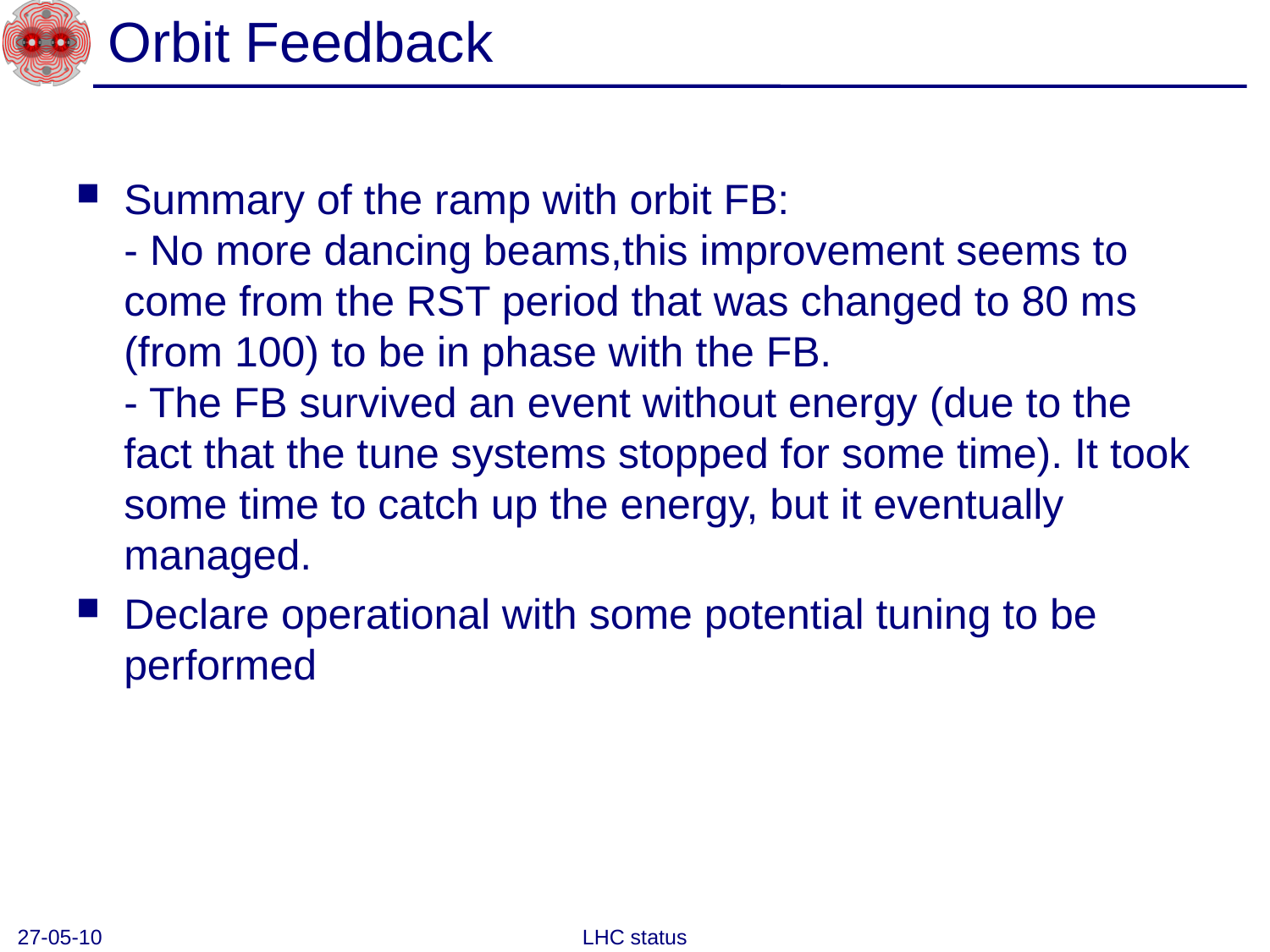

# Orbit Feedback
Summary of the ramp with orbit FB:
- No more dancing beams,this improvement seems to come from the RST period that was changed to 80 ms (from 100) to be in phase with the FB.
- The FB survived an event without energy (due to the fact that the tune systems stopped for some time). It took some time to catch up the energy, but it eventually managed.
Declare operational with some potential tuning to be performed

27-05-10
LHC status